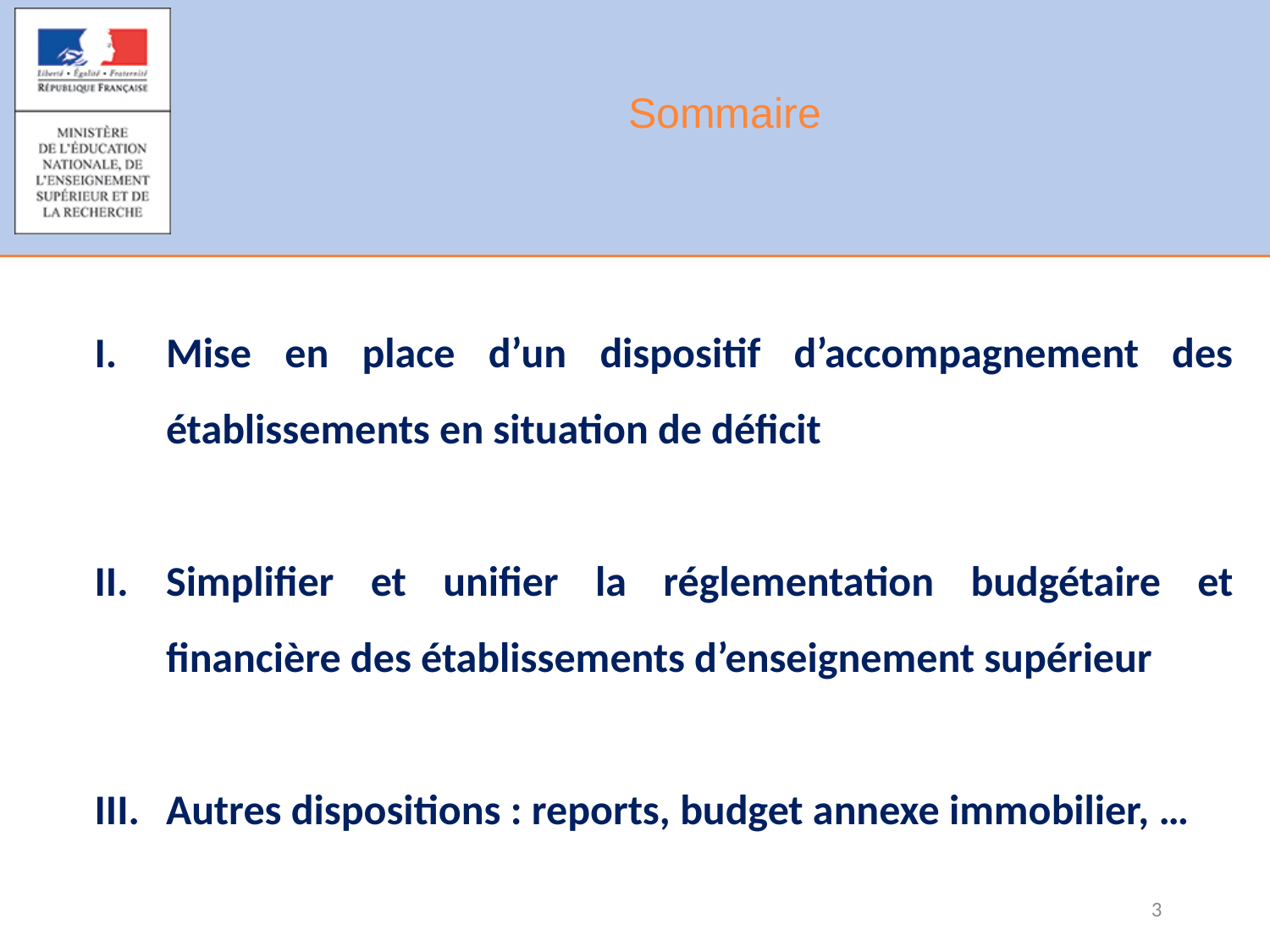

# Sommaire
Mise en place d’un dispositif d’accompagnement des établissements en situation de déficit

Simplifier et unifier la réglementation budgétaire et financière des établissements d’enseignement supérieur

Autres dispositions : reports, budget annexe immobilier, …
3